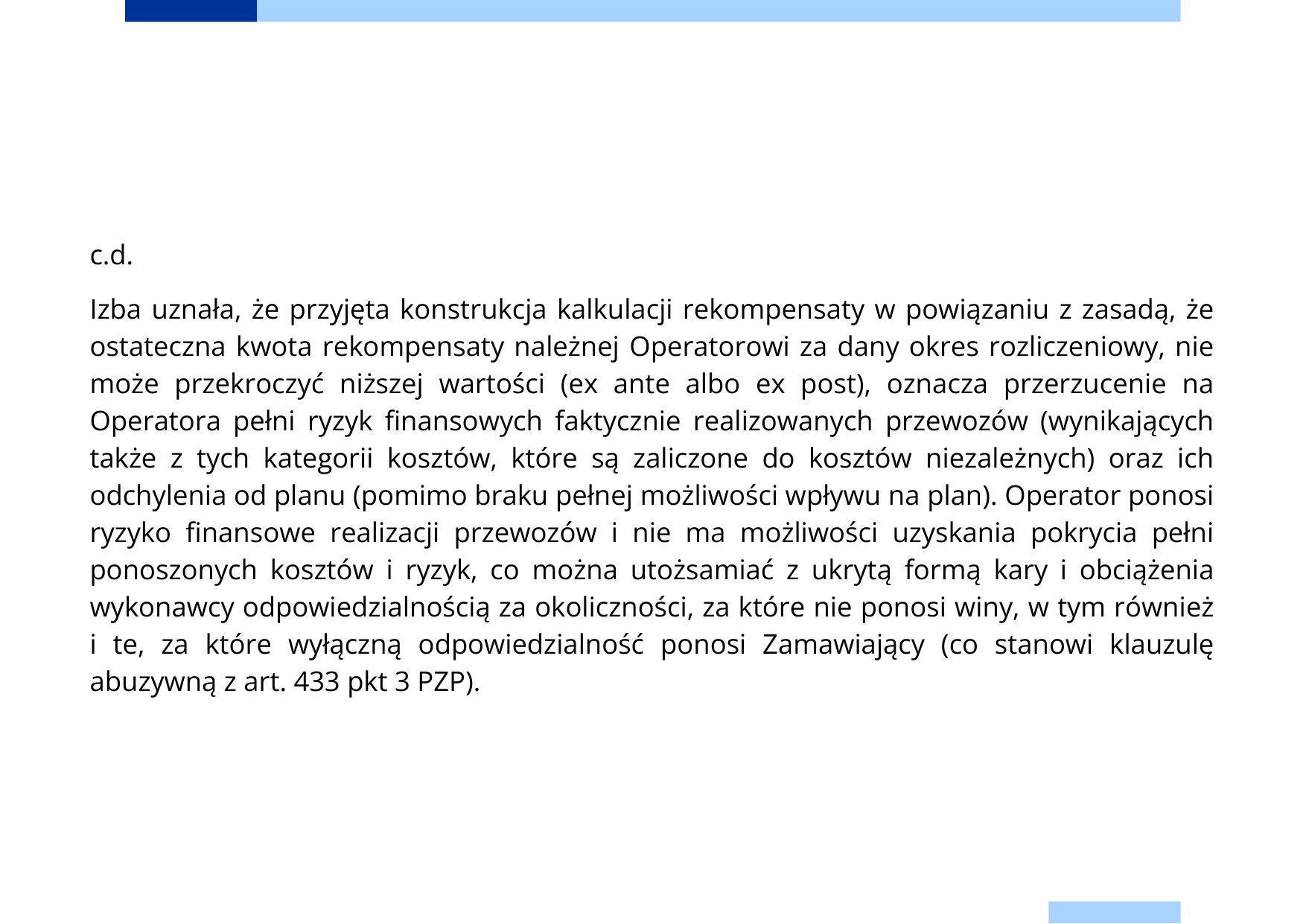

c.d.
Izba uznała, że przyjęta konstrukcja kalkulacji rekompensaty w powiązaniu z zasadą, że ostateczna kwota rekompensaty należnej Operatorowi za dany okres rozliczeniowy, nie może przekroczyć niższej wartości (ex ante albo ex post), oznacza przerzucenie na Operatora pełni ryzyk finansowych faktycznie realizowanych przewozów (wynikających także z tych kategorii kosztów, które są zaliczone do kosztów niezależnych) oraz ich odchylenia od planu (pomimo braku pełnej możliwości wpływu na plan). Operator ponosi ryzyko finansowe realizacji przewozów i nie ma możliwości uzyskania pokrycia pełni ponoszonych kosztów i ryzyk, co można utożsamiać z ukrytą formą kary i obciążenia wykonawcy odpowiedzialnością za okoliczności, za które nie ponosi winy, w tym również i te, za które wyłączną odpowiedzialność ponosi Zamawiający (co stanowi klauzulę abuzywną z art. 433 pkt 3 PZP).